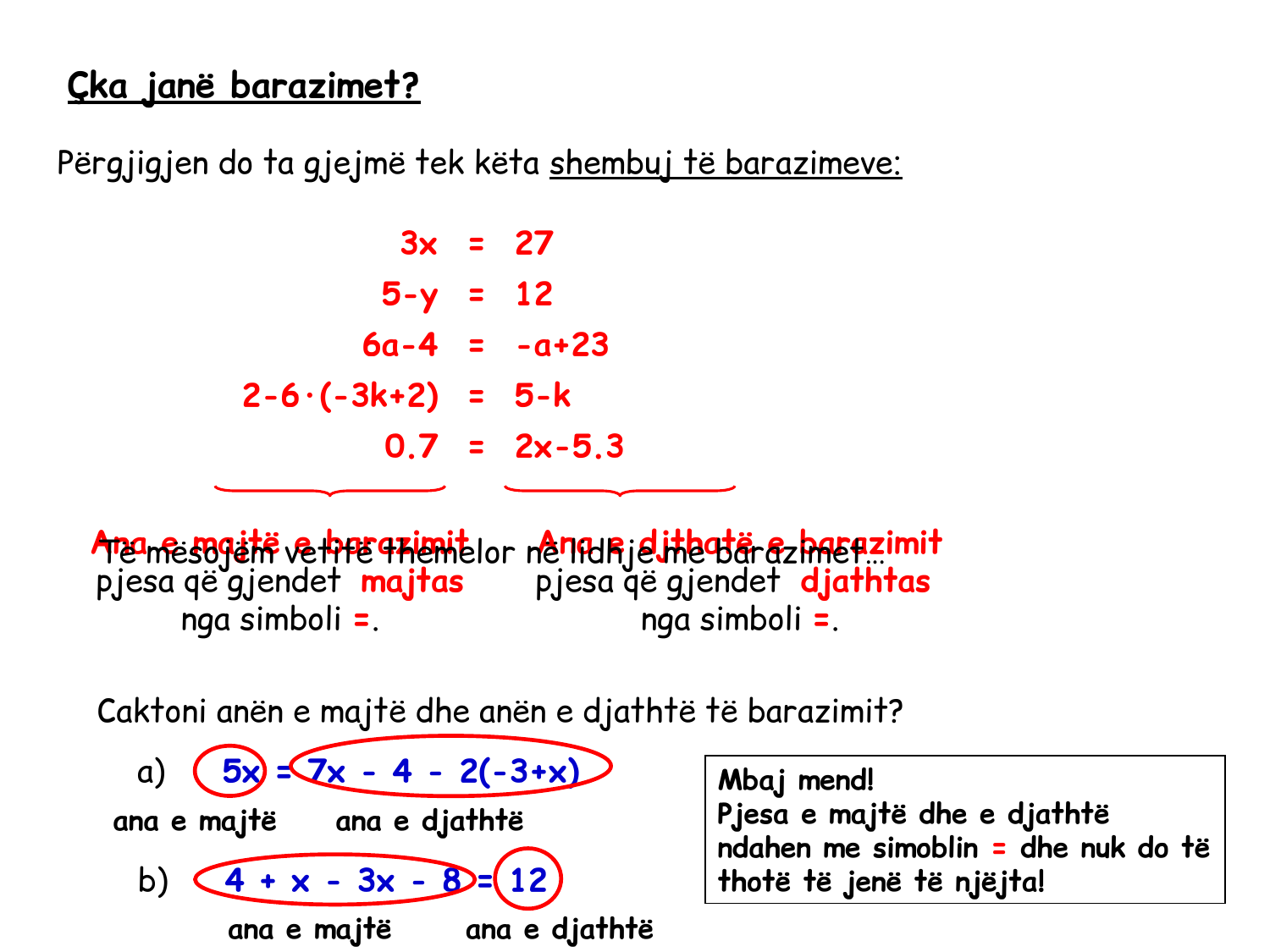

Çka janë barazimet?
Përgjigjen do ta gjejmë tek këta shembuj të barazimeve:
	3x	=	27

	5-y	=	12

	6a-4	=	-a+23

	2-6·(-3k+2)	=	5-k

	0.7	=	2x-5.3

Ana e majtë e barazimit pjesa që gjendet  majtas nga simboli =.
Ana e djthatë e barazimit pjesa që gjendet  djathtas  nga simboli =.
Të mësojëm vetitë themelor në lidhje me barazimet…
Caktoni anën e majtë dhe anën e djathtë të barazimit?

a)      5x = 7x - 4 - 2(-3+x)

Mbaj mend!
Pjesa e majtë dhe e djathtë ndahen me simoblin = dhe nuk do të thotë të jenë të njëjta!
ana e majtë
ana e djathtë

b)      4 + x - 3x - 8 = 12

ana e majtë
ana e djathtë